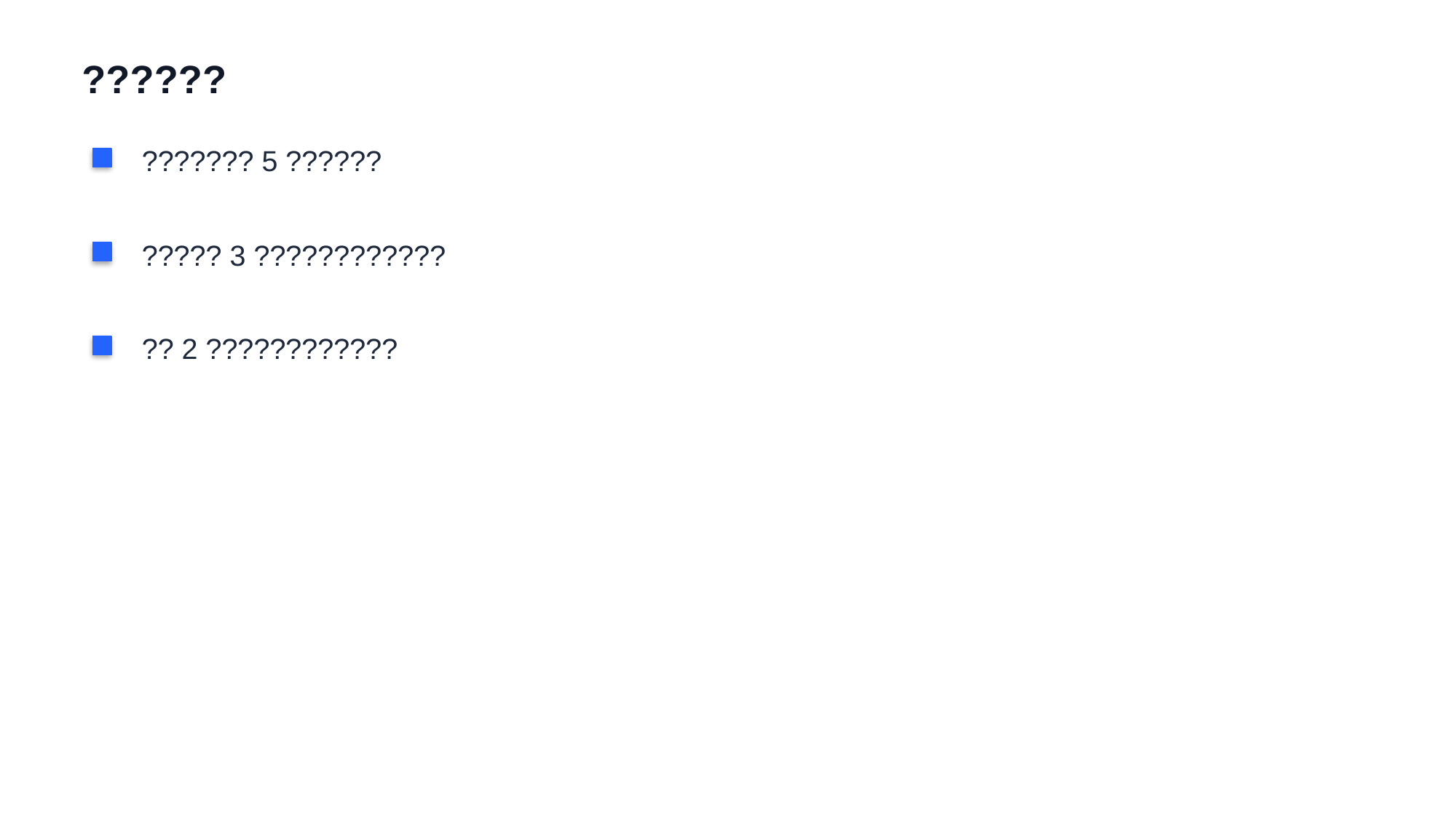

??????
??????? 5 ??????

????? 3 ????????????

?? 2 ????????????